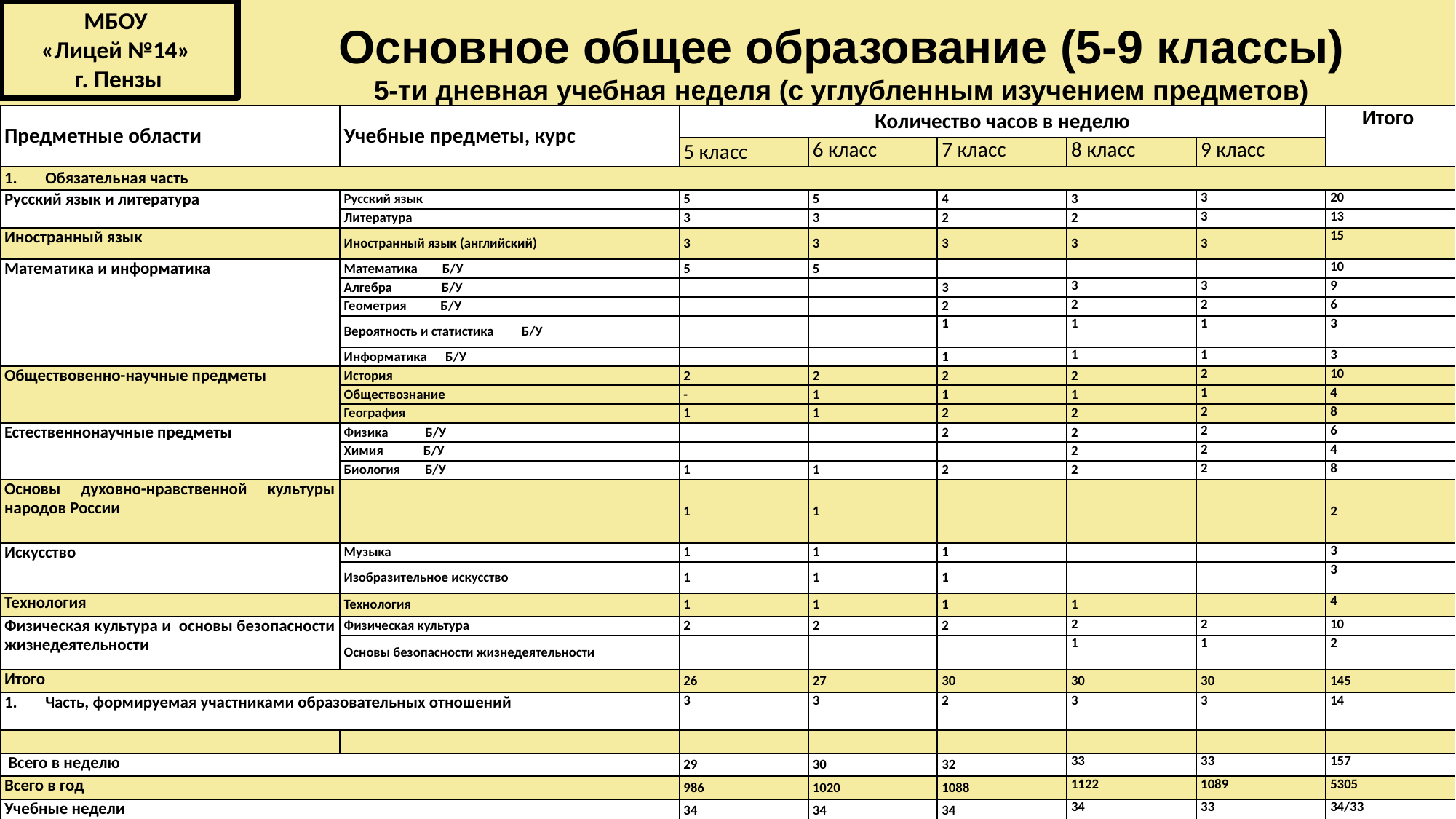

МБОУ
«Лицей №14»
г. Пензы
Основное общее образование (5-9 классы)
5-ти дневная учебная неделя (с углубленным изучением предметов)
| Предметные области | Учебные предметы, курс | Количество часов в неделю |  |  |  |  | Итого |
| --- | --- | --- | --- | --- | --- | --- | --- |
|  |  | 5 класс | 6 класс | 7 класс | 8 класс | 9 класс |  |
| Обязательная часть |  |  |  |  |  |  |  |
| Русский язык и литература | Русский язык | 5 | 5 | 4 | 3 | 3 | 20 |
|  | Литература | 3 | 3 | 2 | 2 | 3 | 13 |
| Иностранный язык | Иностранный язык (английский) | 3 | 3 | 3 | 3 | 3 | 15 |
| Математика и информатика | Математика Б/У | 5 | 5 |  |  |  | 10 |
|  | Алгебра Б/У |  |  | 3 | 3 | 3 | 9 |
|  | Геометрия Б/У |  |  | 2 | 2 | 2 | 6 |
|  | Вероятность и статистика Б/У |  |  | 1 | 1 | 1 | 3 |
|  | Информатика Б/У |  |  | 1 | 1 | 1 | 3 |
| Обществовенно-научные предметы | История | 2 | 2 | 2 | 2 | 2 | 10 |
|  | Обществознание | - | 1 | 1 | 1 | 1 | 4 |
|  | География | 1 | 1 | 2 | 2 | 2 | 8 |
| Естественнонаучные предметы | Физика Б/У |  |  | 2 | 2 | 2 | 6 |
|  | Химия Б/У |  |  |  | 2 | 2 | 4 |
|  | Биология Б/У | 1 | 1 | 2 | 2 | 2 | 8 |
| Основы духовно-нравственной культуры народов России |  | 1 | 1 |  |  |  | 2 |
| Искусство | Музыка | 1 | 1 | 1 |  |  | 3 |
|  | Изобразительное искусство | 1 | 1 | 1 |  |  | 3 |
| Технология | Технология | 1 | 1 | 1 | 1 |  | 4 |
| Физическая культура и основы безопасности жизнедеятельности | Физическая культура | 2 | 2 | 2 | 2 | 2 | 10 |
|  | Основы безопасности жизнедеятельности |  |  |  | 1 | 1 | 2 |
| Итого |  | 26 | 27 | 30 | 30 | 30 | 145 |
| Часть, формируемая участниками образовательных отношений |  | 3 | 3 | 2 | 3 | 3 | 14 |
|  |  |  |  |  |  |  |  |
| Всего в неделю |  | 29 | 30 | 32 | 33 | 33 | 157 |
| Всего в год |  | 986 | 1020 | 1088 | 1122 | 1089 | 5305 |
| Учебные недели |  | 34 | 34 | 34 | 34 | 33 | 34/33 |